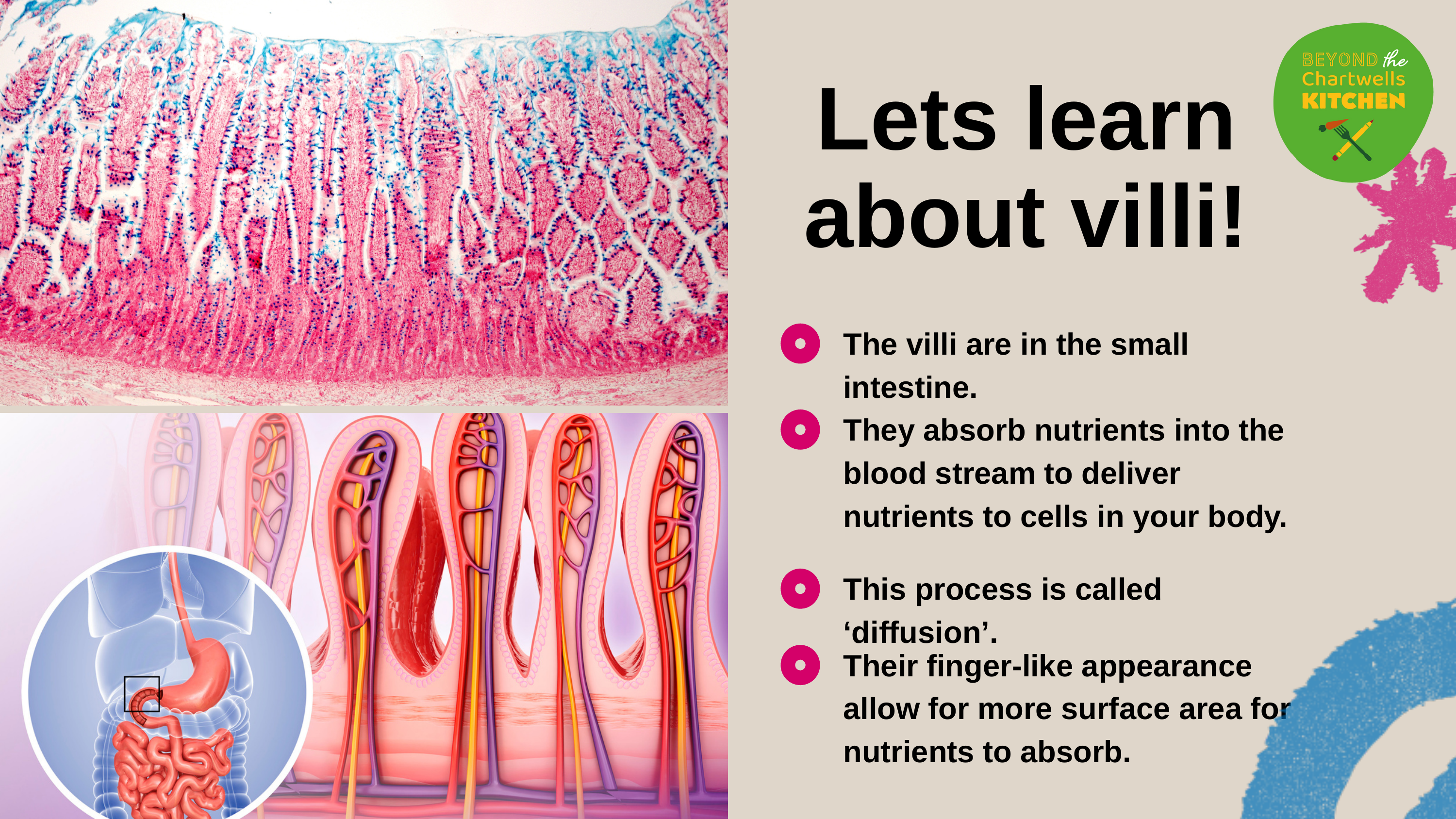

Lets learn about villi!

The villi are in the small intestine.

They absorb nutrients into the blood stream to deliver nutrients to cells in your body.

This process is called ‘diffusion’.

Their finger-like appearance allow for more surface area for nutrients to absorb.